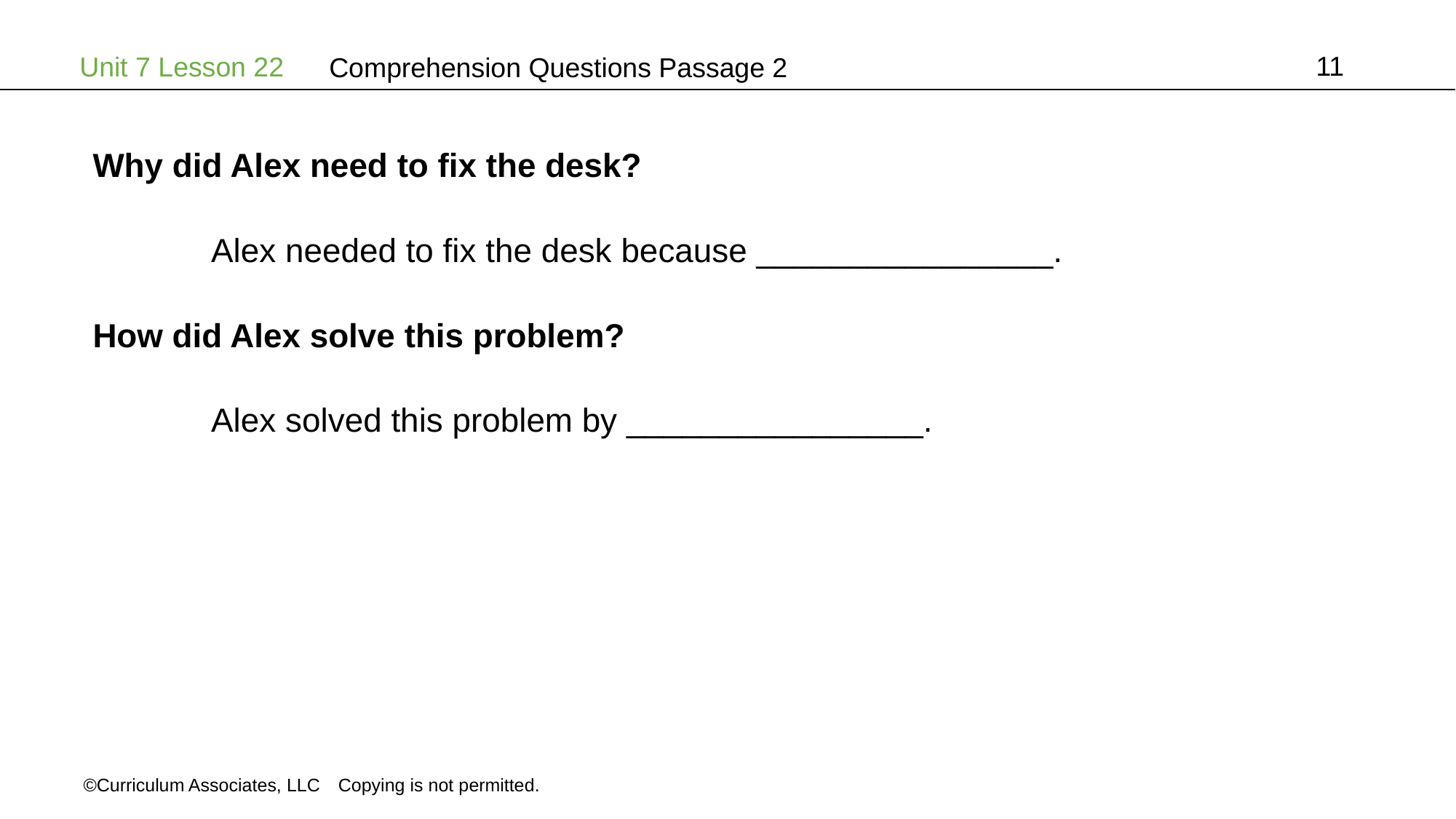

11
# Comprehension Questions Passage 2
Why did Alex need to fix the desk?
	 Alex needed to fix the desk because ________________.
How did Alex solve this problem?
	 Alex solved this problem by ________________.